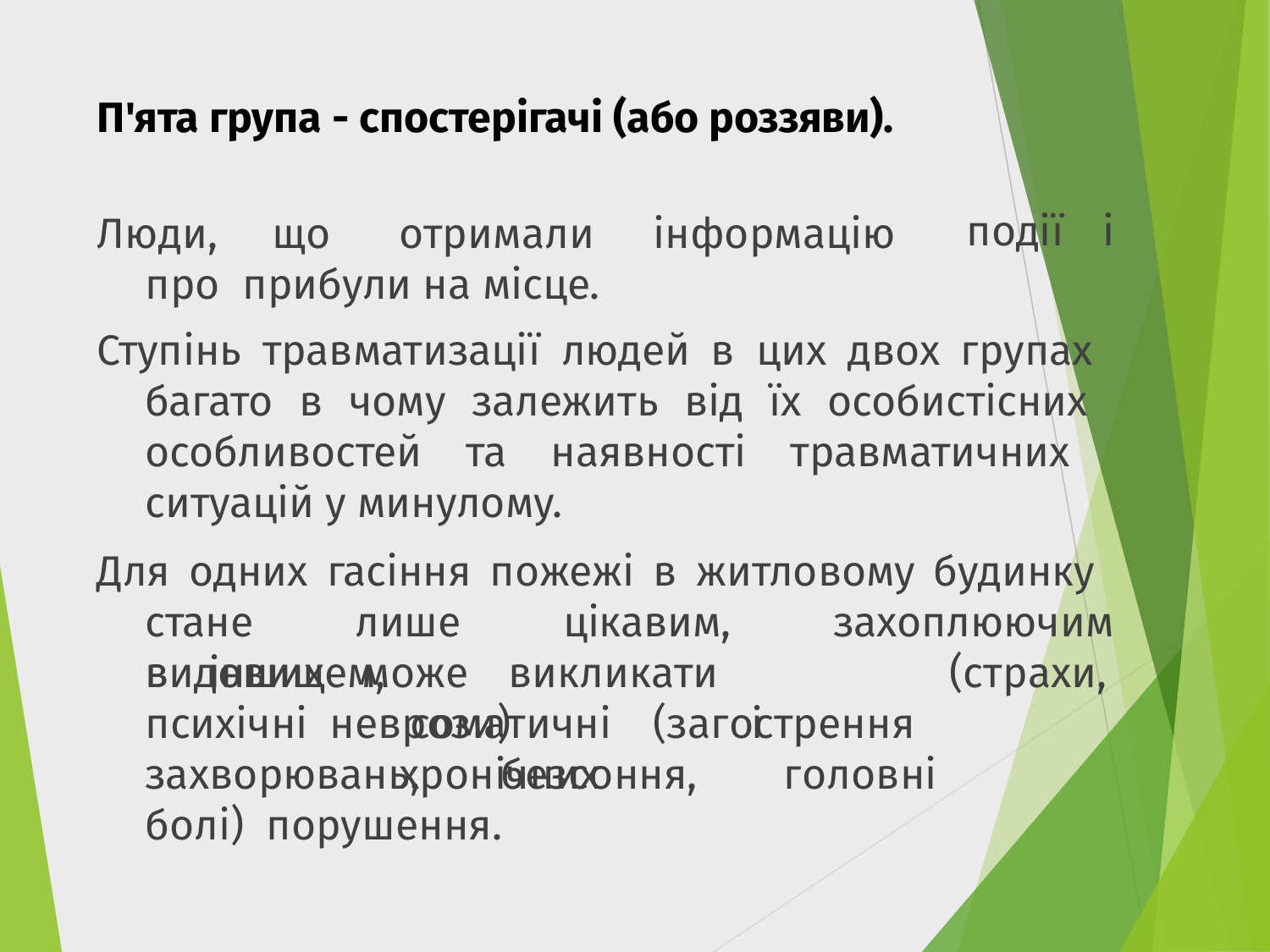

П'ята група - спостерігачі (або роззяви).

Люди,	що	отримали	інформацію	про  прибули на місце.
події	і
Ступінь травматизації людей в цих двох групах  багато в чому залежить від їх особистісних  особливостей та наявності травматичних  ситуацій у минулому.
Для одних гасіння пожежі в житловому будинку  стане лише цікавим, захоплюючим видовищем,
в	інших		може	викликати	психічні  неврози)	і
(страхи,  соматичні	(загострення	хронічних
захворювань,	безсоння,	головні	болі)  порушення.